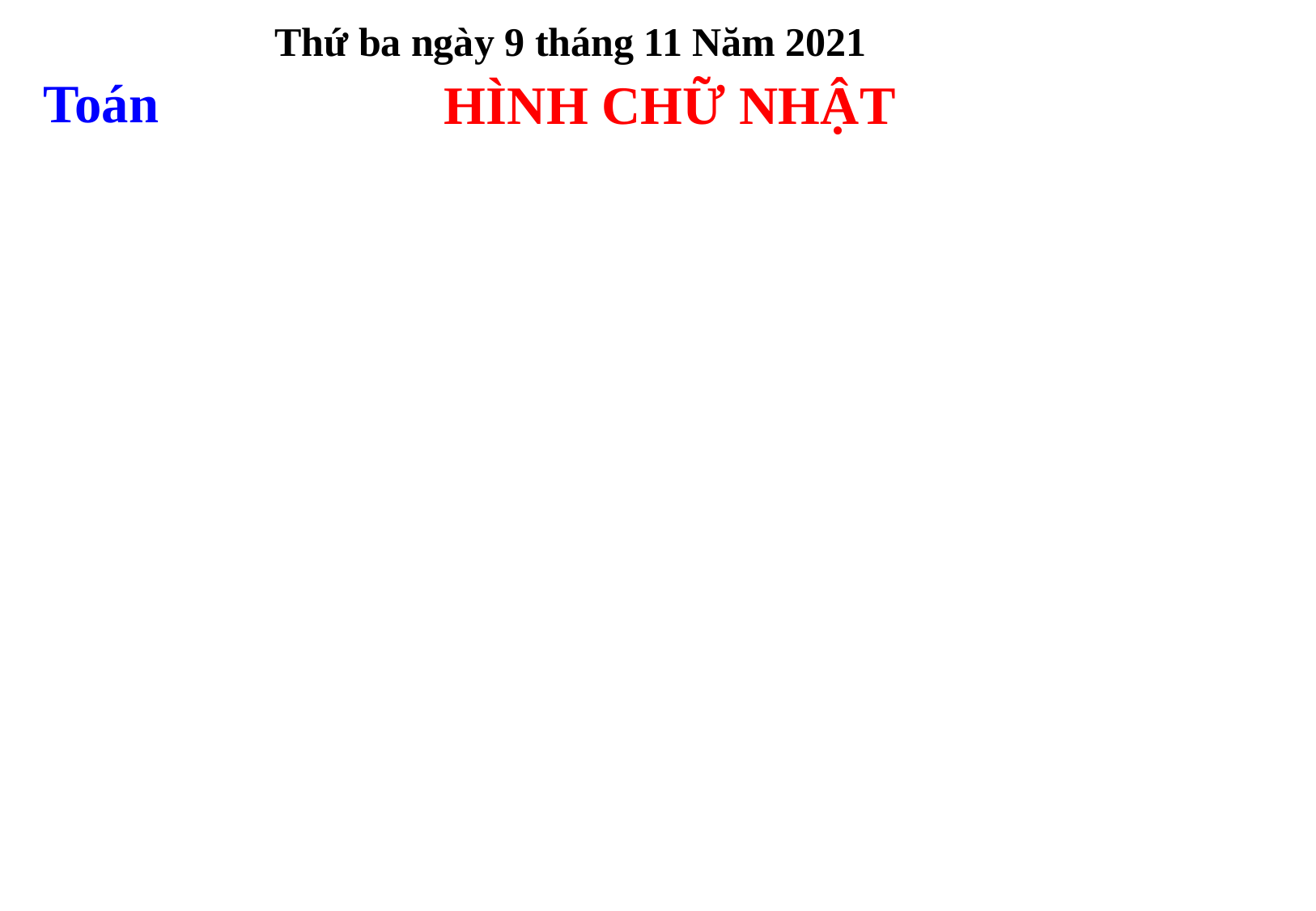

HÌNH CHỮ NHẬT
Thứ ba ngày 9 tháng 11 Năm 2021
Toán